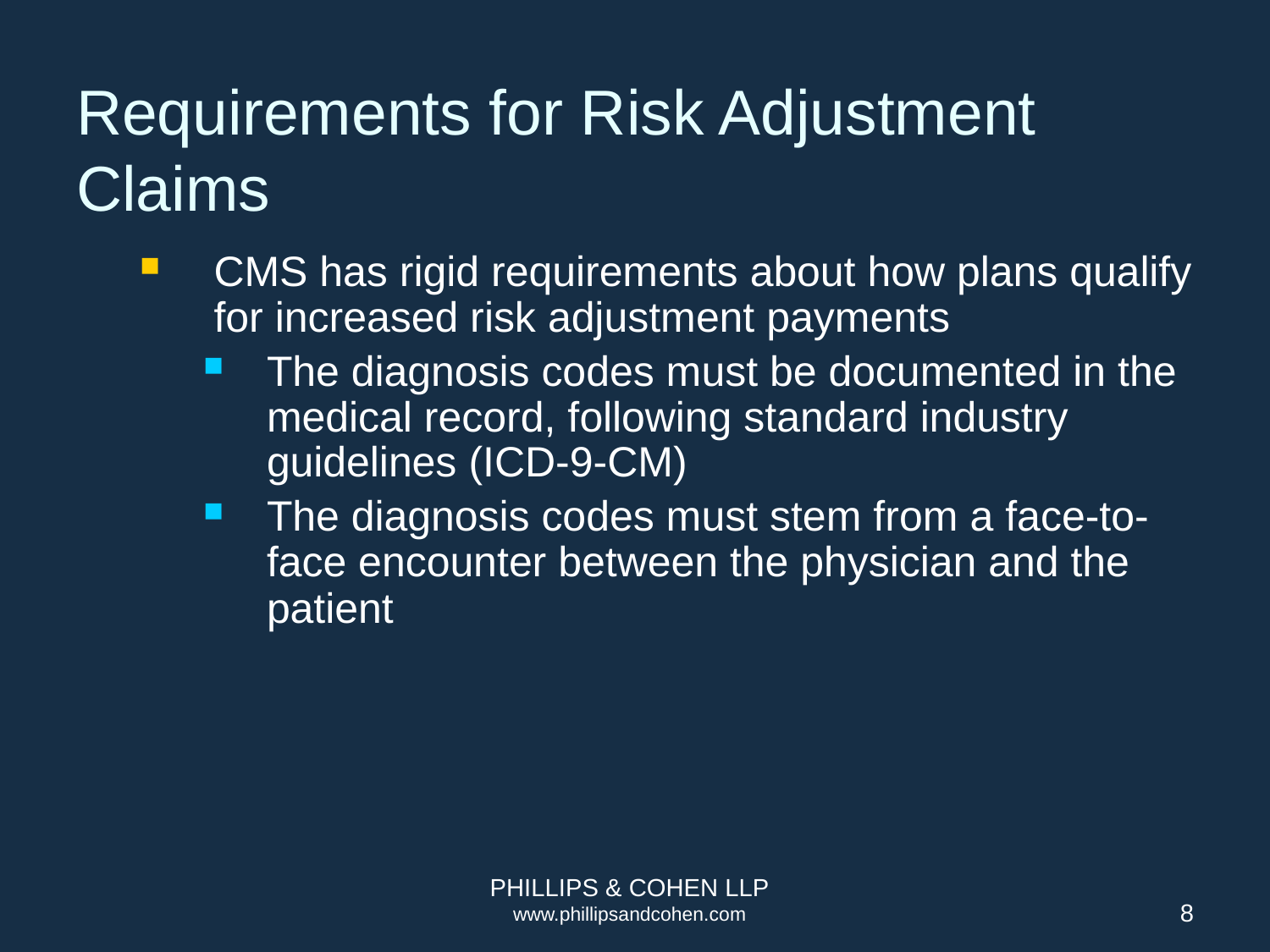

# Requirements for Risk Adjustment Claims
CMS has rigid requirements about how plans qualify for increased risk adjustment payments
The diagnosis codes must be documented in the medical record, following standard industry guidelines (ICD-9-CM)
The diagnosis codes must stem from a face-to-face encounter between the physician and the patient
PHILLIPS & COHEN LLP
www.phillipsandcohen.com
8